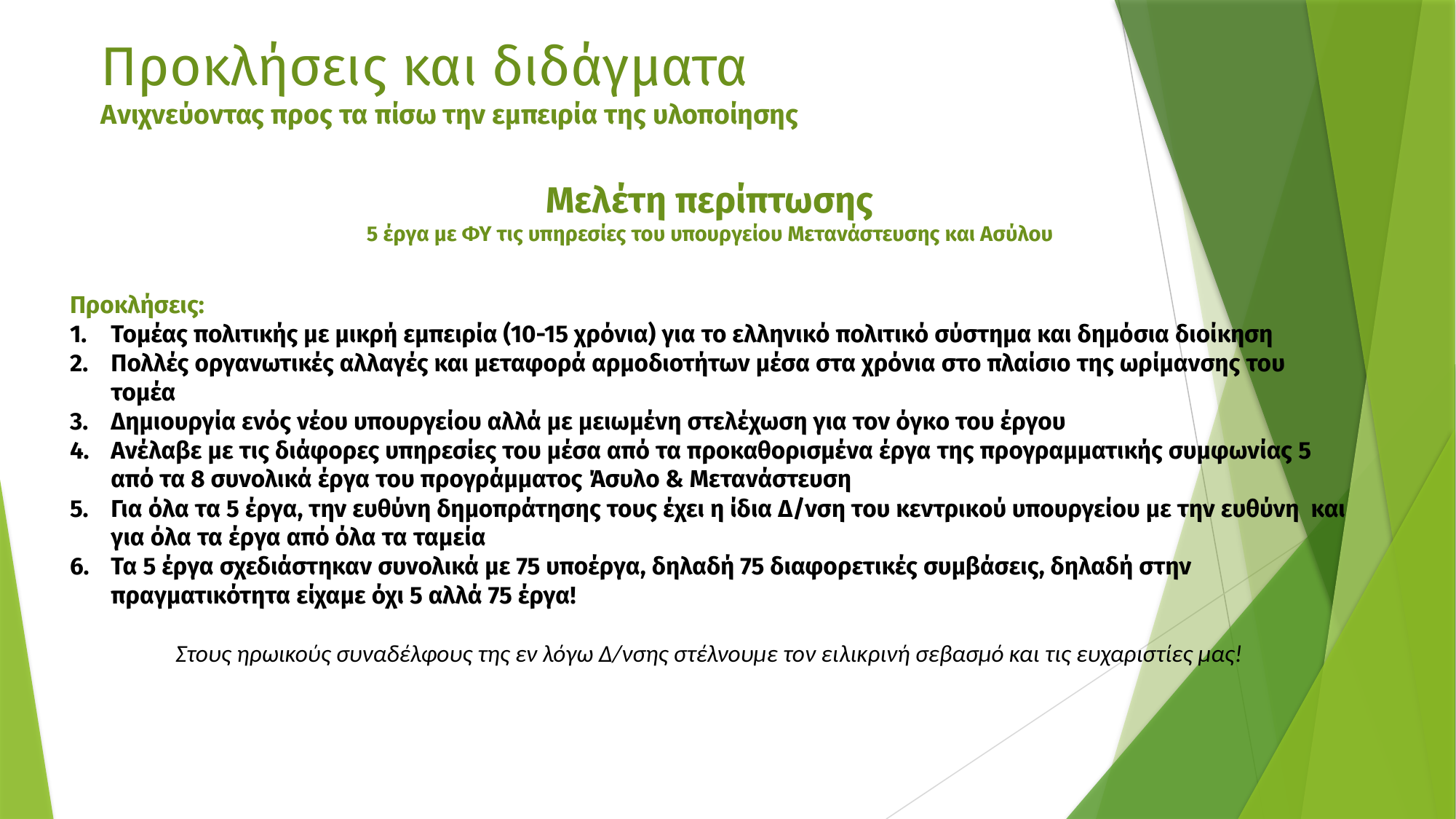

# Προκλήσεις και διδάγματα Ανιχνεύοντας προς τα πίσω την εμπειρία της υλοποίησης
Μελέτη περίπτωσης
5 έργα με ΦΥ τις υπηρεσίες του υπουργείου Μετανάστευσης και Ασύλου

Προκλήσεις:
Τομέας πολιτικής με μικρή εμπειρία (10-15 χρόνια) για το ελληνικό πολιτικό σύστημα και δημόσια διοίκηση
Πολλές οργανωτικές αλλαγές και μεταφορά αρμοδιοτήτων μέσα στα χρόνια στο πλαίσιο της ωρίμανσης του τομέα
Δημιουργία ενός νέου υπουργείου αλλά με μειωμένη στελέχωση για τον όγκο του έργου
Ανέλαβε με τις διάφορες υπηρεσίες του μέσα από τα προκαθορισμένα έργα της προγραμματικής συμφωνίας 5 από τα 8 συνολικά έργα του προγράμματος Άσυλο & Μετανάστευση
Για όλα τα 5 έργα, την ευθύνη δημοπράτησης τους έχει η ίδια Δ/νση του κεντρικού υπουργείου με την ευθύνη  και για όλα τα έργα από όλα τα ταμεία
Τα 5 έργα σχεδιάστηκαν συνολικά με 75 υποέργα, δηλαδή 75 διαφορετικές συμβάσεις, δηλαδή στην πραγματικότητα είχαμε όχι 5 αλλά 75 έργα!

Στους ηρωικούς συναδέλφους της εν λόγω Δ/νσης στέλνουμε τον ειλικρινή σεβασμό και τις ευχαριστίες μας!